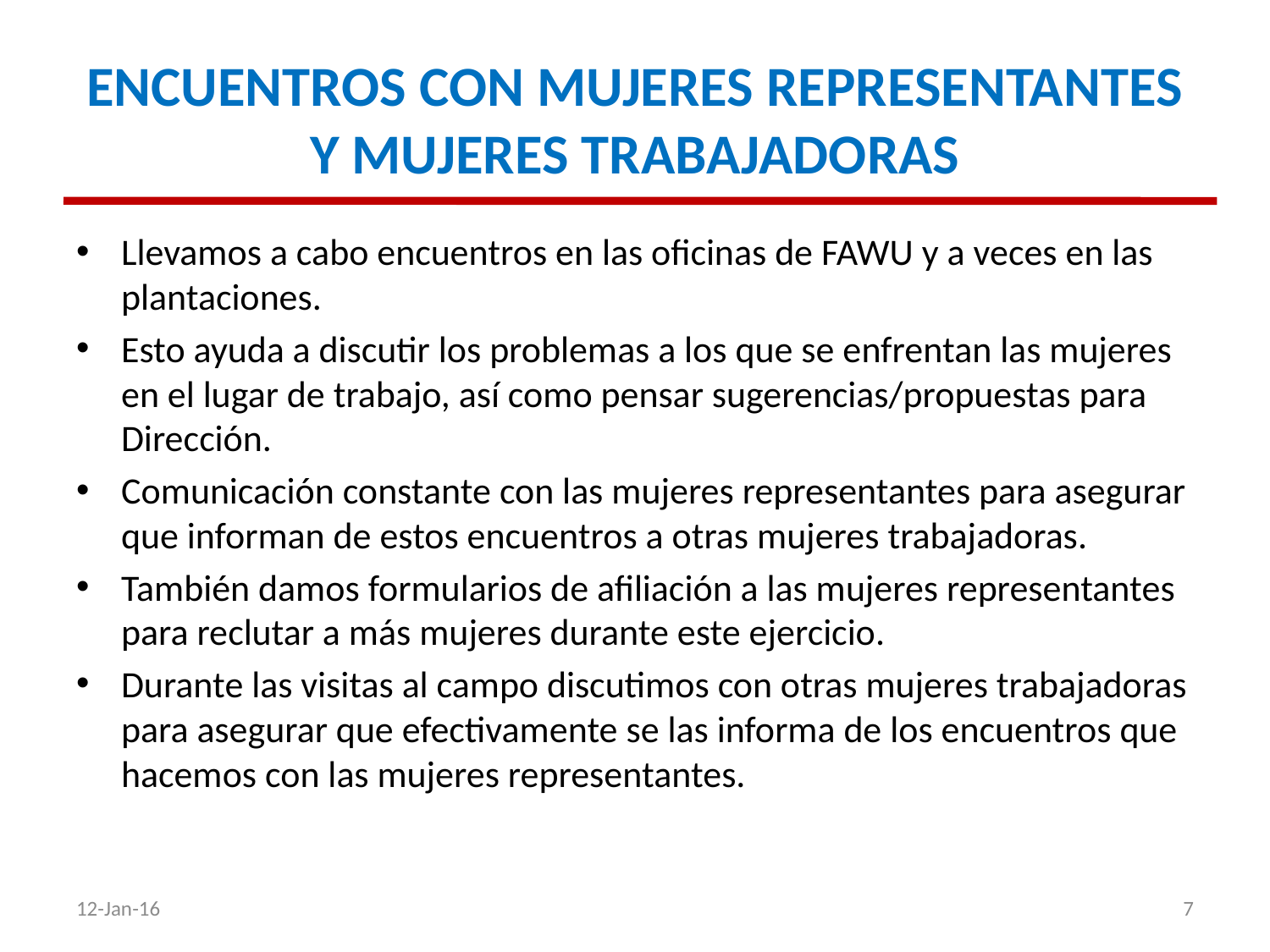

# ENCUENTROS CON MUJERES REPRESENTANTES Y MUJERES TRABAJADORAS
Llevamos a cabo encuentros en las oficinas de FAWU y a veces en las plantaciones.
Esto ayuda a discutir los problemas a los que se enfrentan las mujeres en el lugar de trabajo, así como pensar sugerencias/propuestas para Dirección.
Comunicación constante con las mujeres representantes para asegurar que informan de estos encuentros a otras mujeres trabajadoras.
También damos formularios de afiliación a las mujeres representantes para reclutar a más mujeres durante este ejercicio.
Durante las visitas al campo discutimos con otras mujeres trabajadoras para asegurar que efectivamente se las informa de los encuentros que hacemos con las mujeres representantes.
12-Jan-16
7